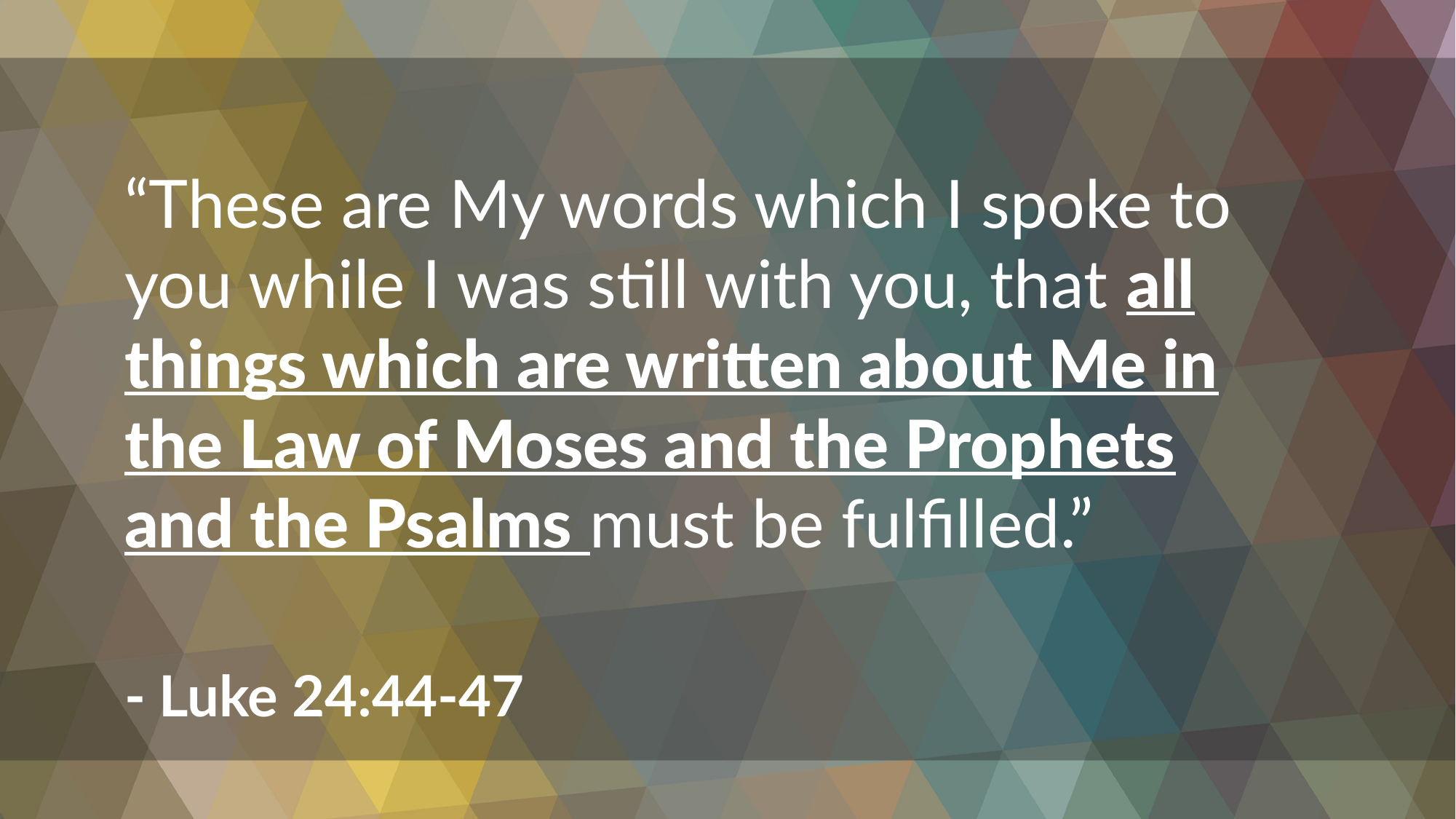

“These are My words which I spoke to you while I was still with you, that all things which are written about Me in the Law of Moses and the Prophets and the Psalms must be fulfilled.”
- Luke 24:44-47